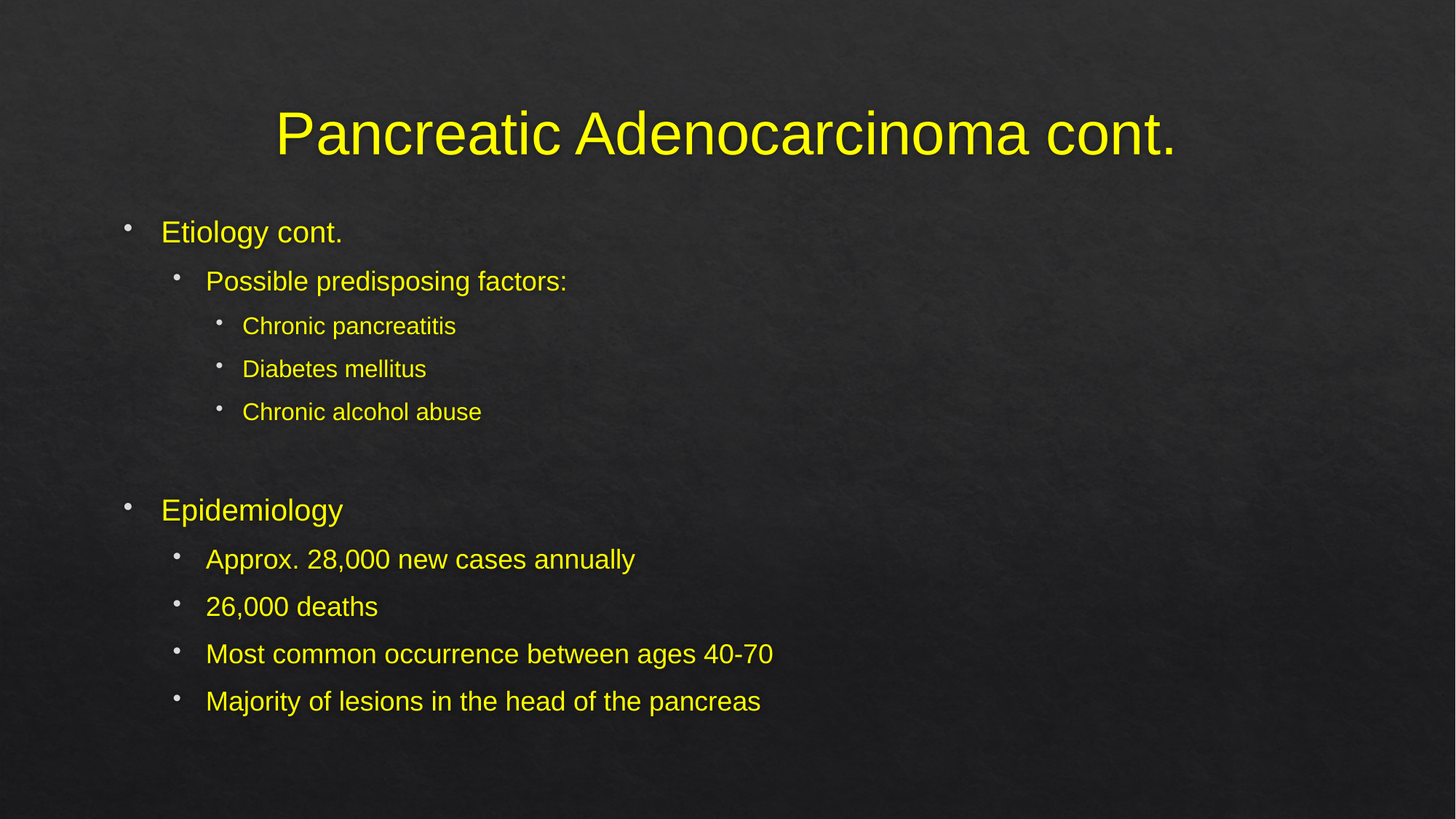

# Pancreatic Adenocarcinoma cont.
Etiology cont.
Possible predisposing factors:
Chronic pancreatitis
Diabetes mellitus
Chronic alcohol abuse

Epidemiology
Approx. 28,000 new cases annually
26,000 deaths
Most common occurrence between ages 40-70
Majority of lesions in the head of the pancreas